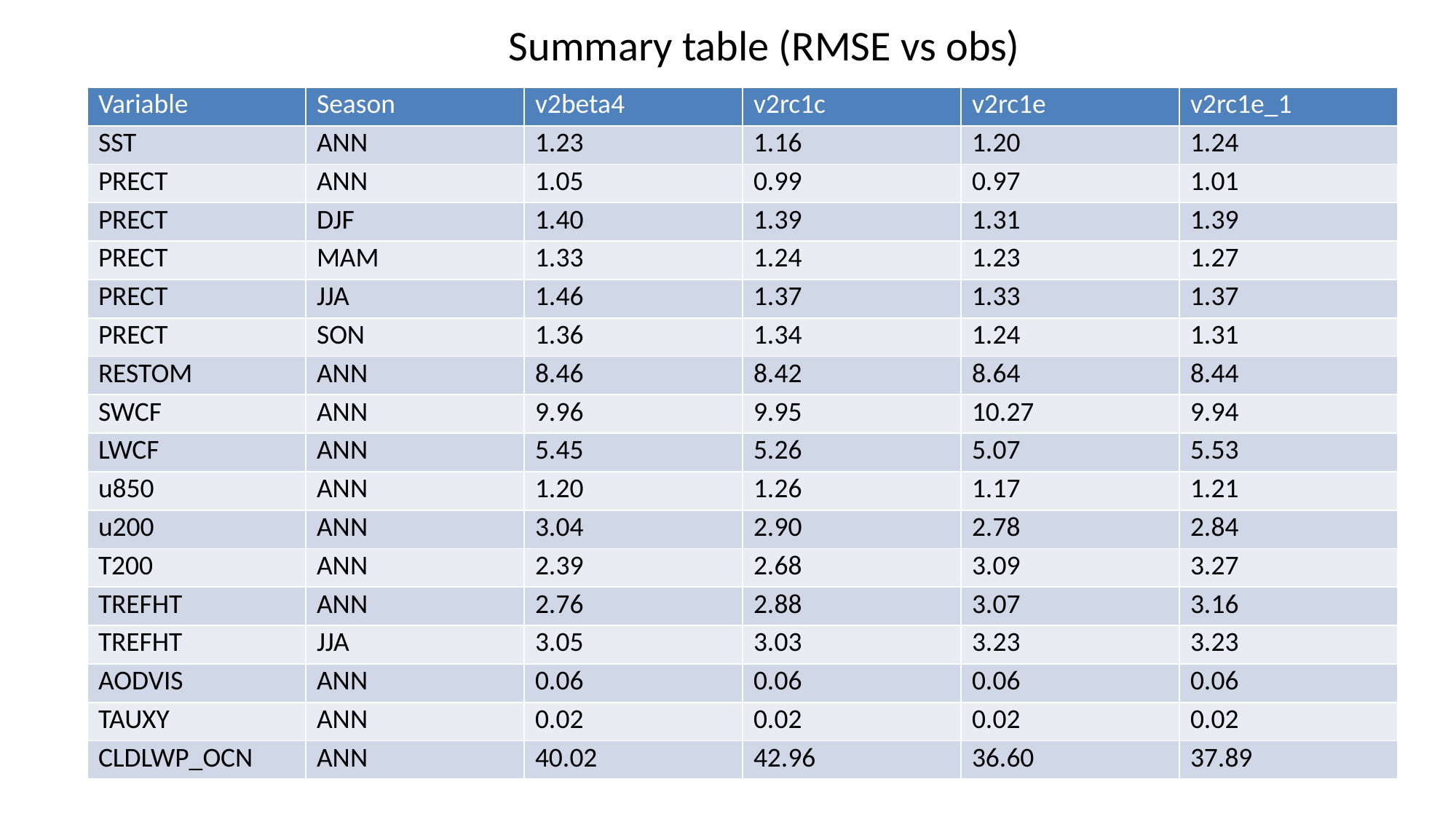

# Summary table (RMSE vs obs)
| Variable | Season | v2beta4 | v2rc1c | v2rc1e | v2rc1e\_1 |
| --- | --- | --- | --- | --- | --- |
| SST | ANN | 1.23 | 1.16 | 1.20 | 1.24 |
| PRECT | ANN | 1.05 | 0.99 | 0.97 | 1.01 |
| PRECT | DJF | 1.40 | 1.39 | 1.31 | 1.39 |
| PRECT | MAM | 1.33 | 1.24 | 1.23 | 1.27 |
| PRECT | JJA | 1.46 | 1.37 | 1.33 | 1.37 |
| PRECT | SON | 1.36 | 1.34 | 1.24 | 1.31 |
| RESTOM | ANN | 8.46 | 8.42 | 8.64 | 8.44 |
| SWCF | ANN | 9.96 | 9.95 | 10.27 | 9.94 |
| LWCF | ANN | 5.45 | 5.26 | 5.07 | 5.53 |
| u850 | ANN | 1.20 | 1.26 | 1.17 | 1.21 |
| u200 | ANN | 3.04 | 2.90 | 2.78 | 2.84 |
| T200 | ANN | 2.39 | 2.68 | 3.09 | 3.27 |
| TREFHT | ANN | 2.76 | 2.88 | 3.07 | 3.16 |
| TREFHT | JJA | 3.05 | 3.03 | 3.23 | 3.23 |
| AODVIS | ANN | 0.06 | 0.06 | 0.06 | 0.06 |
| TAUXY | ANN | 0.02 | 0.02 | 0.02 | 0.02 |
| CLDLWP\_OCN | ANN | 40.02 | 42.96 | 36.60 | 37.89 |